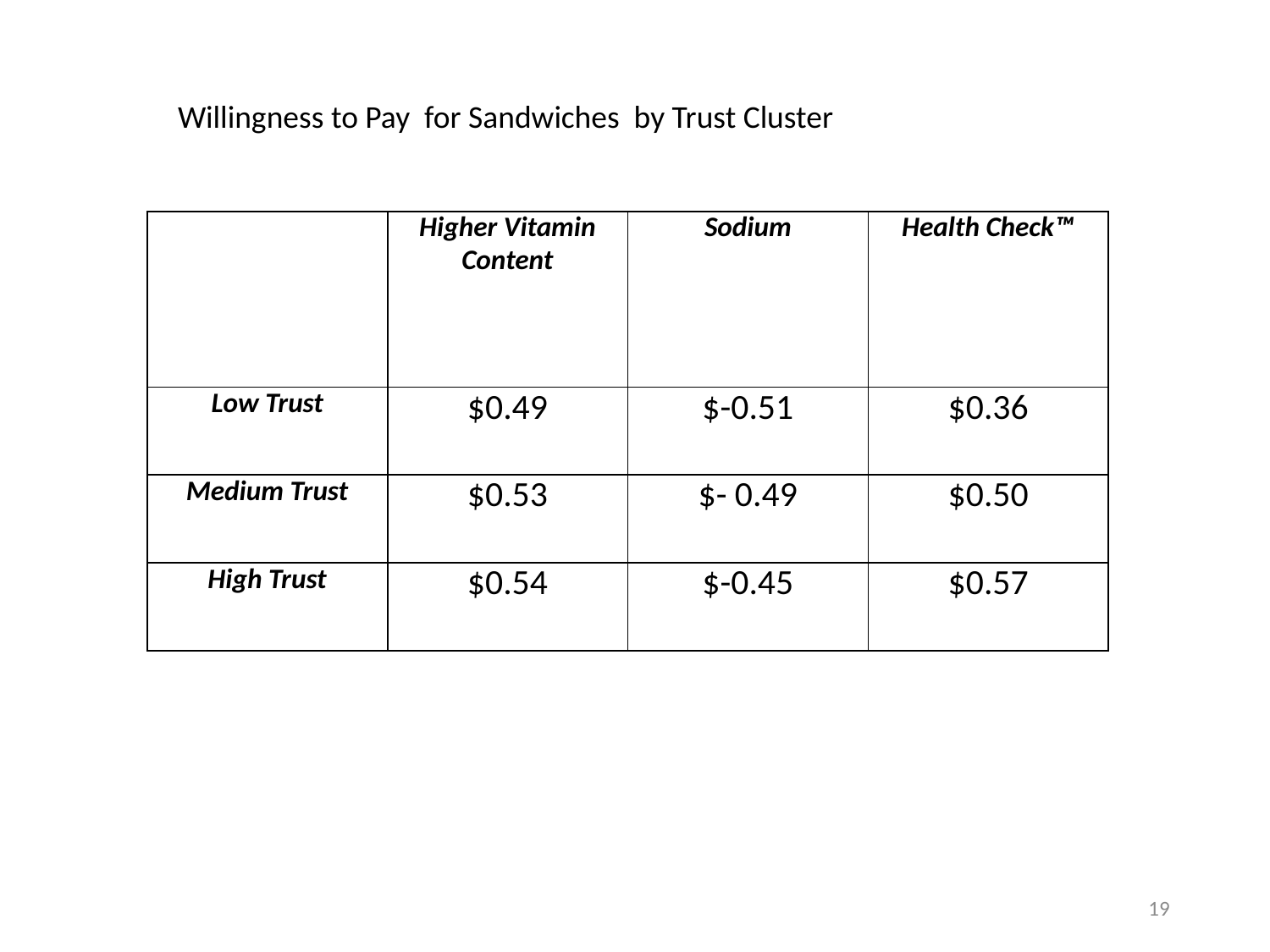

Willingness to Pay  for Sandwiches  by Trust Cluster
|  | Higher Vitamin Content | Sodium | Health Check™ |
| --- | --- | --- | --- |
| Low Trust | $0.49 | $-0.51 | $0.36 |
| Medium Trust | $0.53 | $- 0.49 | $0.50 |
| High Trust | $0.54 | $-0.45 | $0.57 |
19